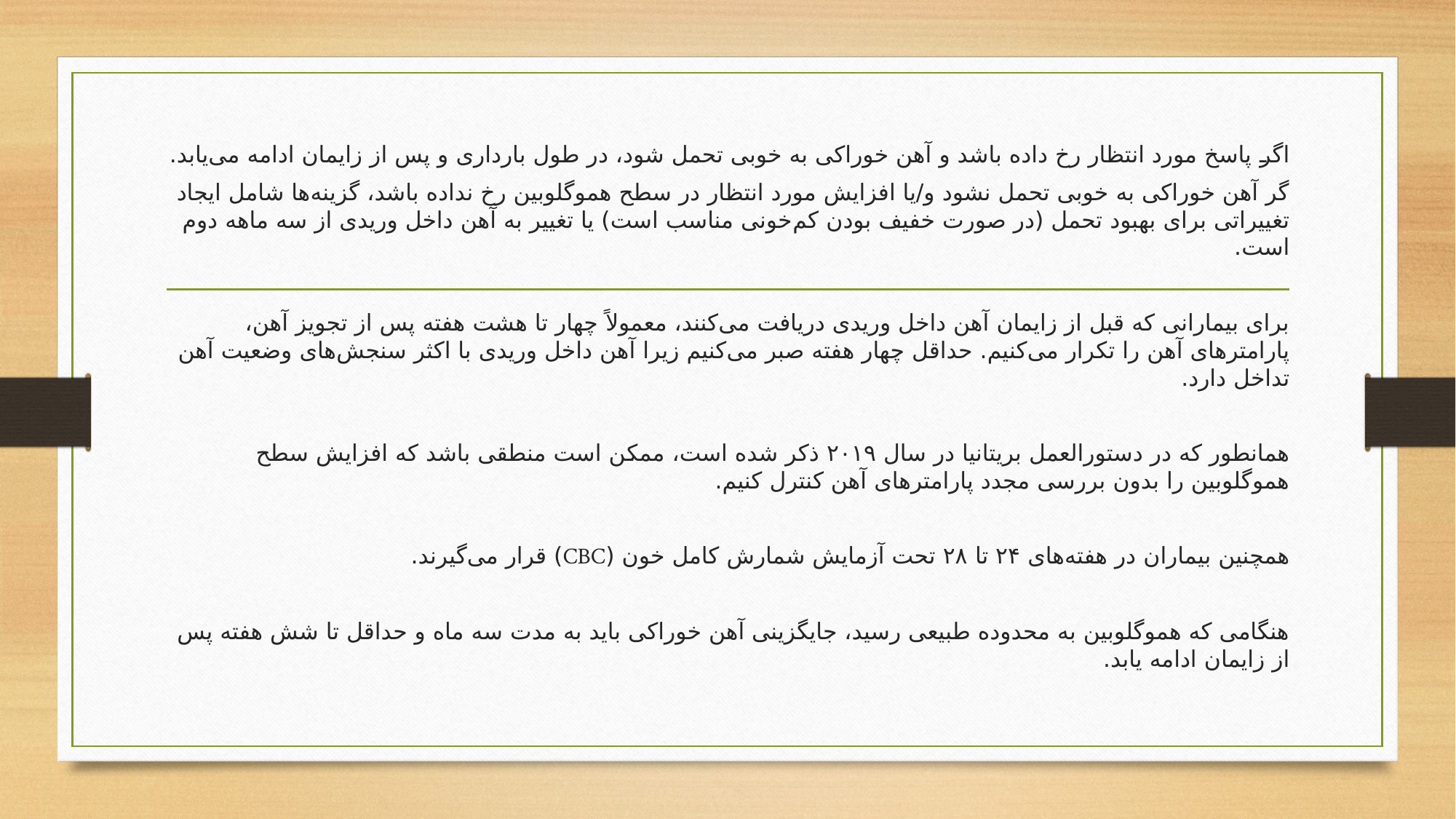

#
اگر پاسخ مورد انتظار رخ داده باشد و آهن خوراکی به خوبی تحمل شود، در طول بارداری و پس از زایمان ادامه می‌یابد.
گر آهن خوراکی به خوبی تحمل نشود و/یا افزایش مورد انتظار در سطح هموگلوبین رخ نداده باشد، گزینه‌ها شامل ایجاد تغییراتی برای بهبود تحمل (در صورت خفیف بودن کم‌خونی مناسب است) یا تغییر به آهن داخل وریدی از سه ماهه دوم است.

برای بیمارانی که قبل از زایمان آهن داخل وریدی دریافت می‌کنند، معمولاً چهار تا هشت هفته پس از تجویز آهن، پارامترهای آهن را تکرار می‌کنیم. حداقل چهار هفته صبر می‌کنیم زیرا آهن داخل وریدی با اکثر سنجش‌های وضعیت آهن تداخل دارد.

همانطور که در دستورالعمل بریتانیا در سال ۲۰۱۹ ذکر شده است، ممکن است منطقی باشد که افزایش سطح هموگلوبین را بدون بررسی مجدد پارامترهای آهن کنترل کنیم.

همچنین بیماران در هفته‌های ۲۴ تا ۲۸ تحت آزمایش شمارش کامل خون (CBC) قرار می‌گیرند.

هنگامی که هموگلوبین به محدوده طبیعی رسید، جایگزینی آهن خوراکی باید به مدت سه ماه و حداقل تا شش هفته پس از زایمان ادامه یابد.